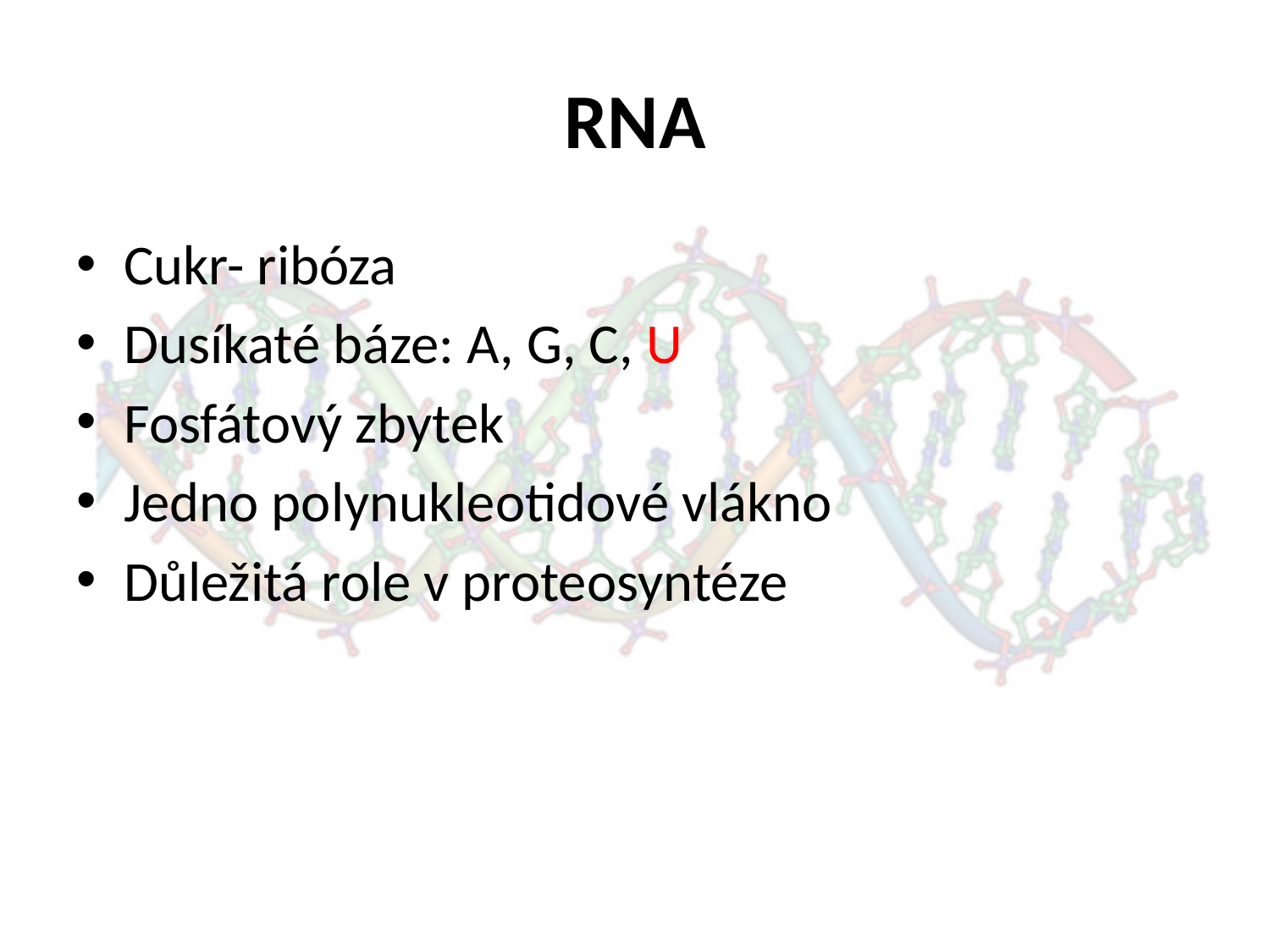

# RNA
Cukr- ribóza
Dusíkaté báze: A, G, C, U
Fosfátový zbytek
Jedno polynukleotidové vlákno
Důležitá role v proteosyntéze